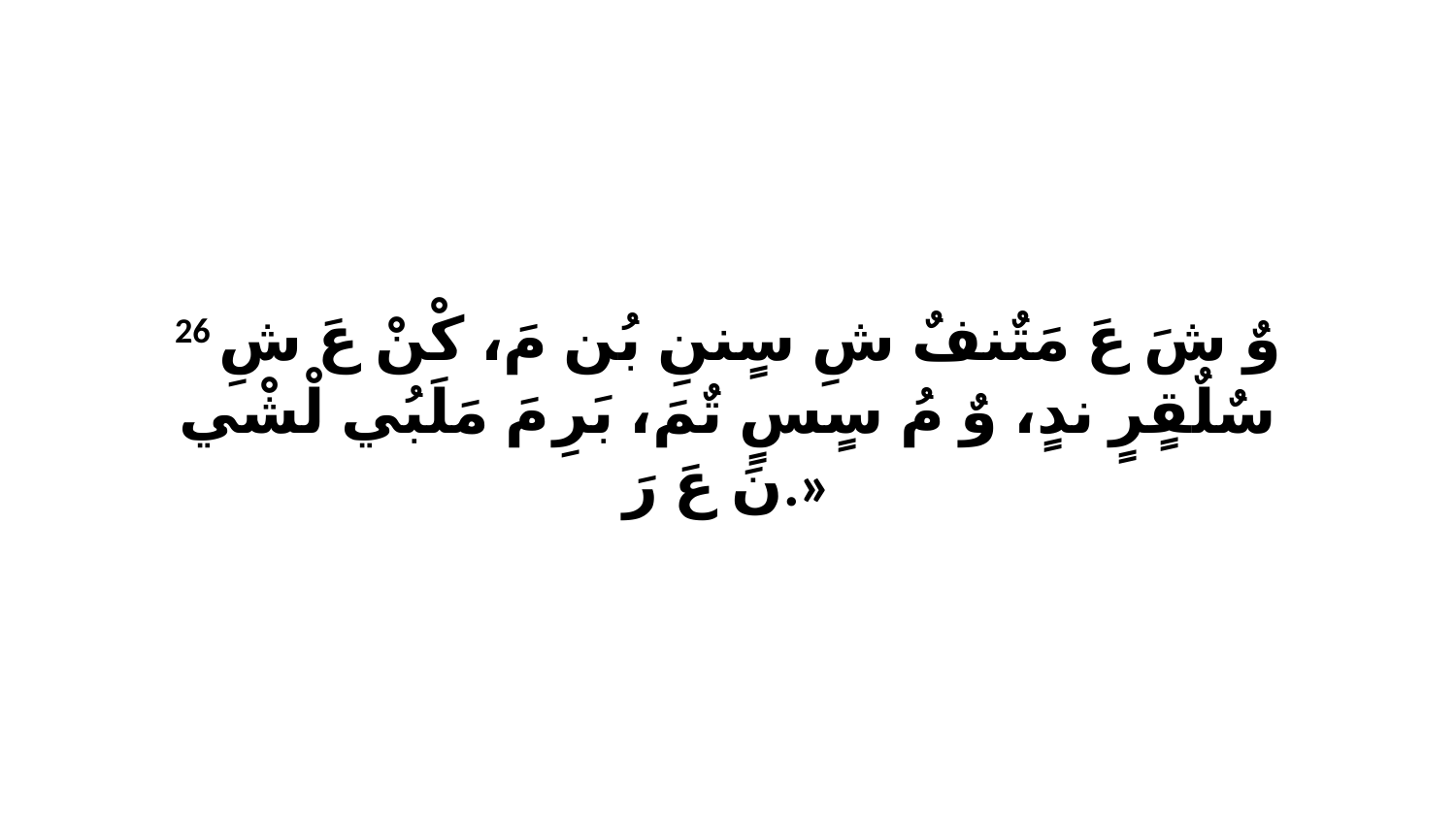

26 وٌ شَ عَ مَتٌنفٌ شِ سٍننِ بُن مَ، كْنْ عَ شِ سٌلٌقٍرٍ ندٍ، وٌ مُ سٍسٍ تٌمَ، بَرِ مَ مَلَبُي لْشْي نَ عَ رَ.»